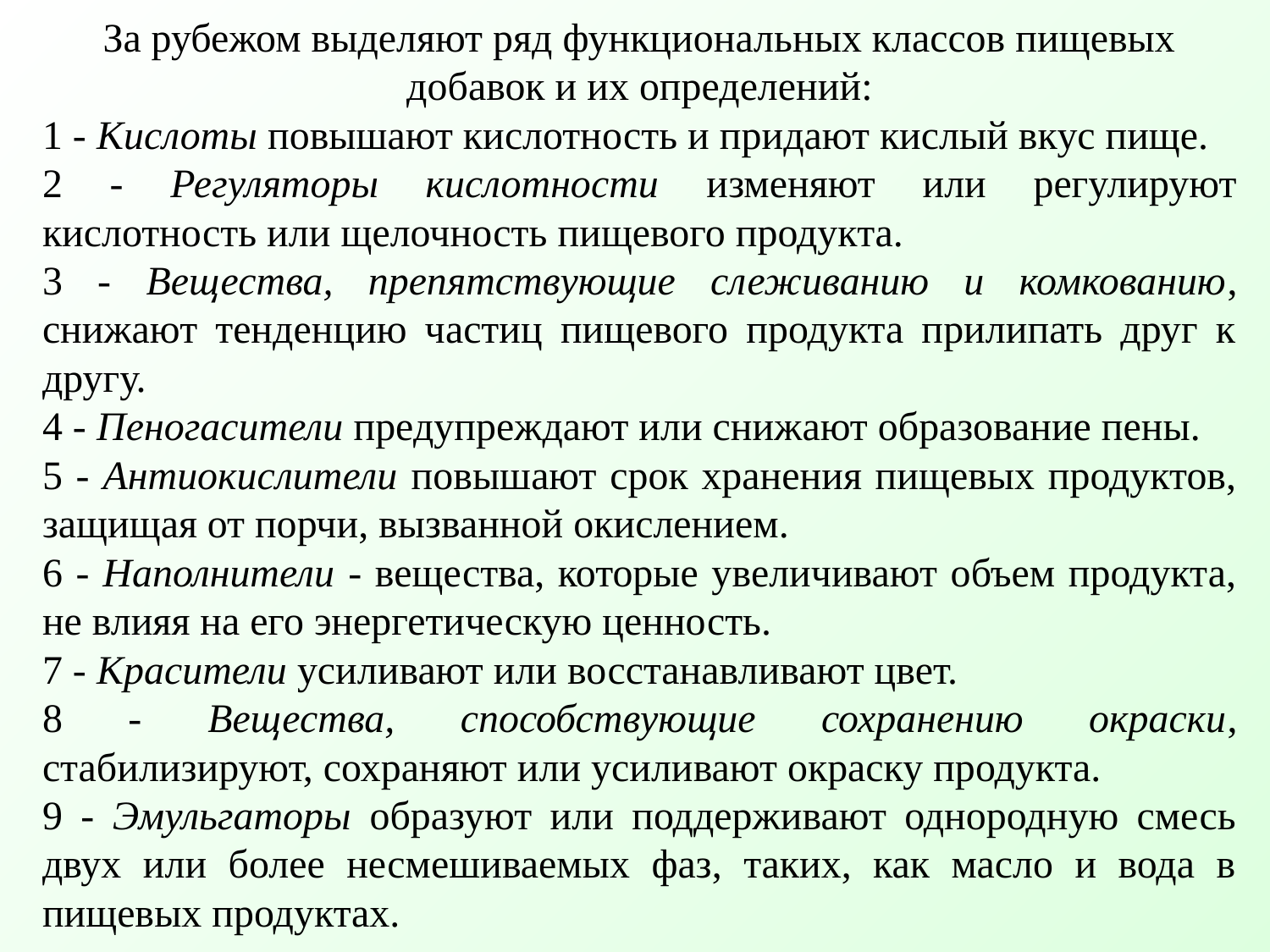

За рубежом выделяют ряд функциональных классов пищевых добавок и их определений:
1 - Кислоты повышают кислотность и придают кислый вкус пище.
2 - Регуляторы кислотности изменяют или регулируют кислотность или щелочность пищевого продукта.
3 - Вещества, препятствующие слеживанию и комкованию, снижают тенденцию частиц пищевого продукта прилипать друг к другу.
4 - Пеногасители предупреждают или снижают образование пены.
5 - Антиокислители повышают срок хранения пищевых продуктов, защищая от порчи, вызванной окислением.
6 - Наполнители - вещества, которые увеличивают объем продукта, не влияя на его энергетическую ценность.
7 - Красители усиливают или восстанавливают цвет.
8 - Вещества, способствующие сохранению окраски, стабилизируют, сохраняют или усиливают окраску продукта.
9 - Эмульгаторы образуют или поддерживают однородную смесь двух или более несмешиваемых фаз, таких, как масло и вода в пищевых продуктах.